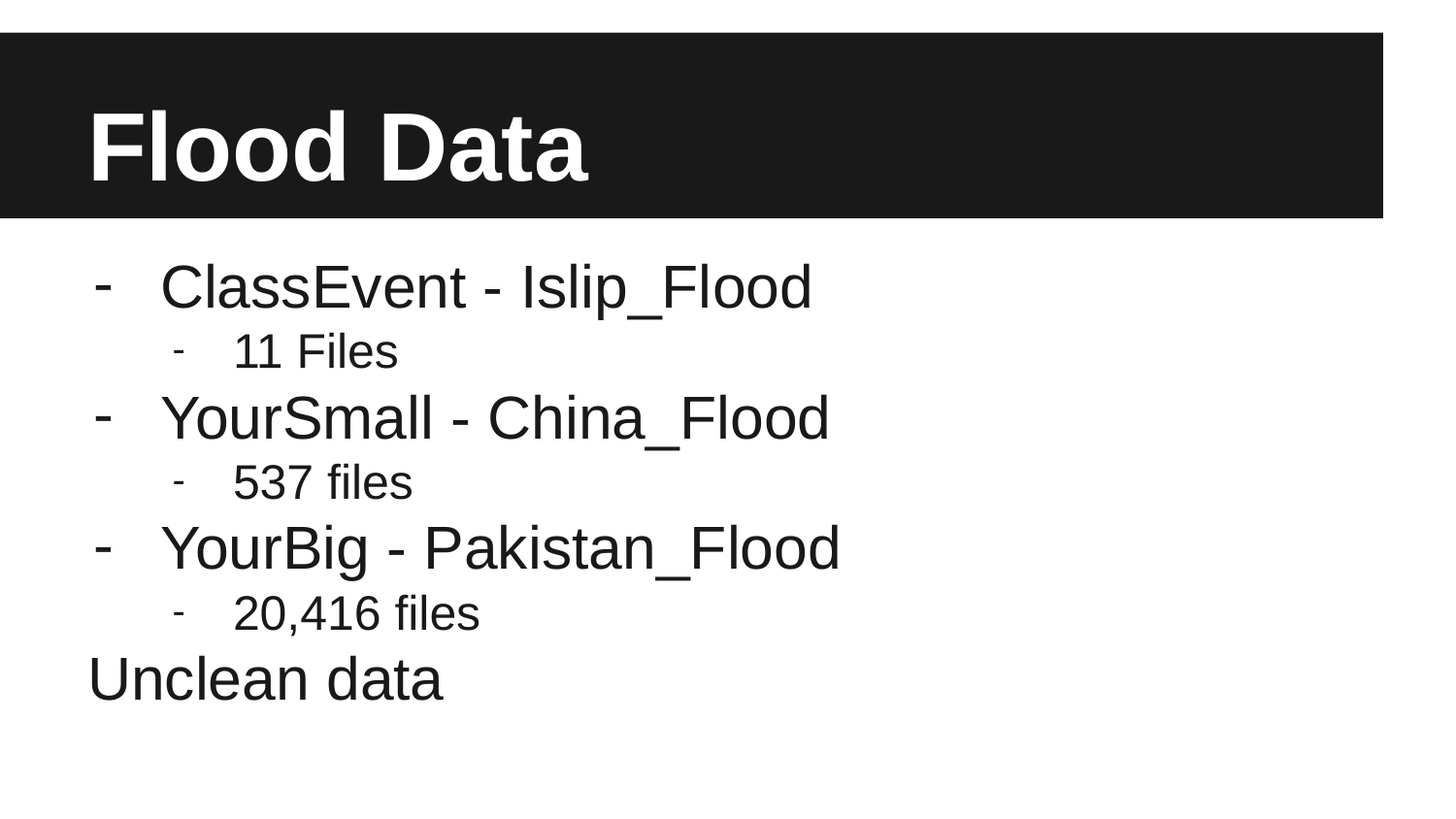

# Flood Data
ClassEvent - Islip_Flood
11 Files
YourSmall - China_Flood
537 files
YourBig - Pakistan_Flood
20,416 files
Unclean data